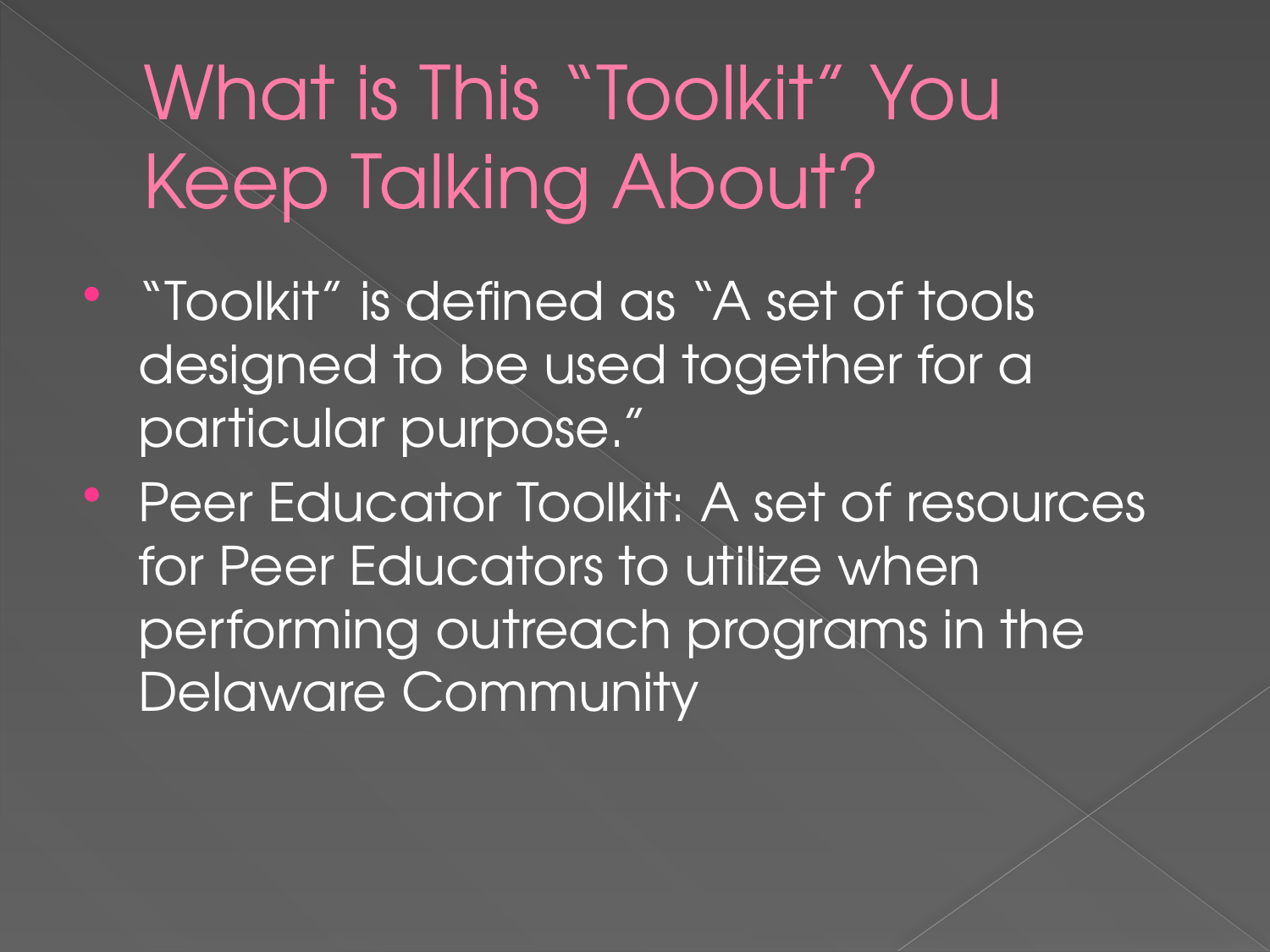

# What is This “Toolkit” You Keep Talking About?
“Toolkit” is defined as “A set of tools designed to be used together for a particular purpose.”
Peer Educator Toolkit: A set of resources for Peer Educators to utilize when performing outreach programs in the Delaware Community